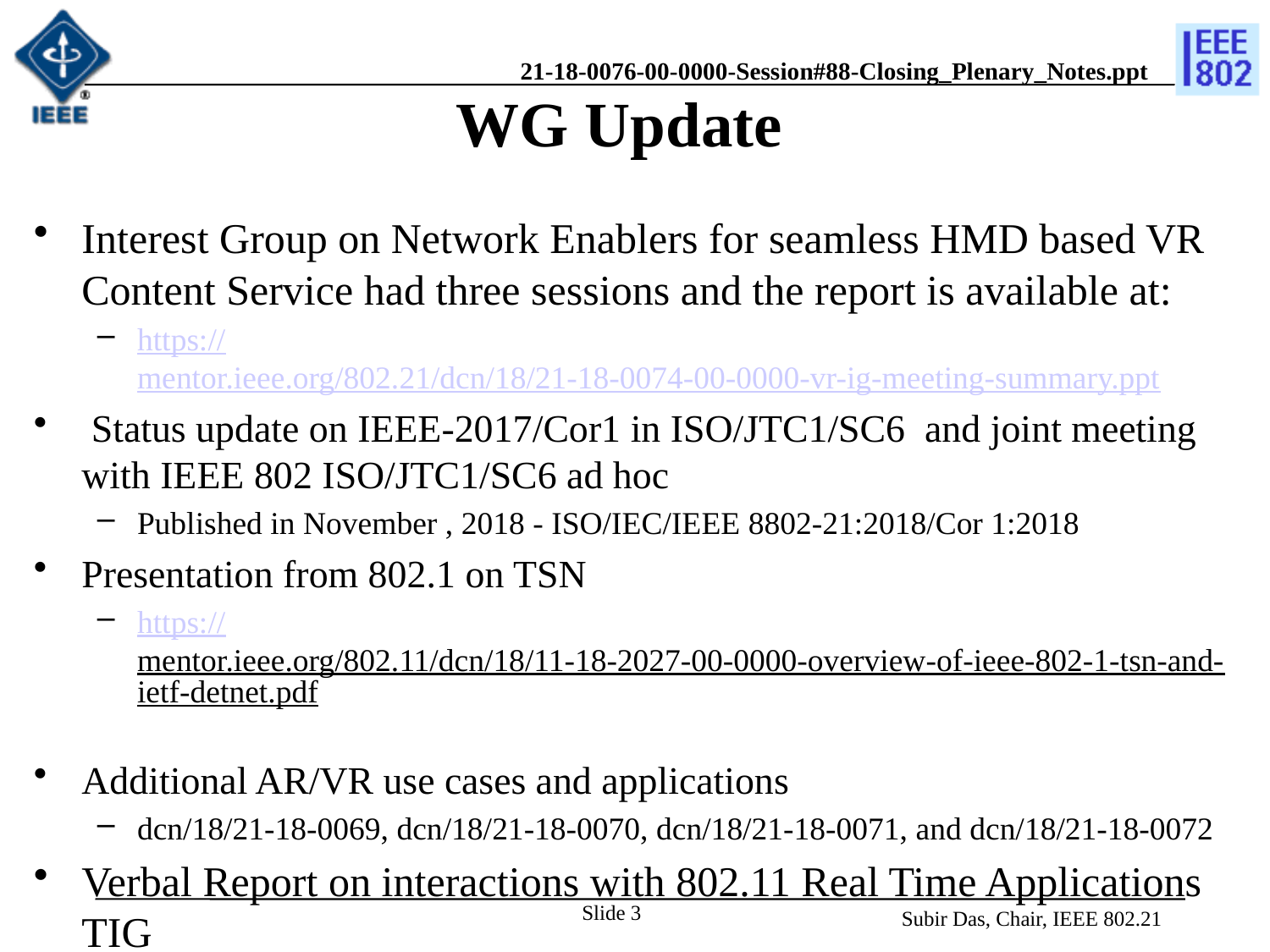

# WG Update

Interest Group on Network Enablers for seamless HMD based VR Content Service had three sessions and the report is available at:
https://mentor.ieee.org/802.21/dcn/18/21-18-0074-00-0000-vr-ig-meeting-summary.ppt
 Status update on IEEE-2017/Cor1 in ISO/JTC1/SC6  and joint meeting with IEEE 802 ISO/JTC1/SC6 ad hoc
Published in November , 2018 - ISO/IEC/IEEE 8802-21:2018/Cor 1:2018
Presentation from 802.1 on TSN
https://mentor.ieee.org/802.11/dcn/18/11-18-2027-00-0000-overview-of-ieee-802-1-tsn-and-ietf-detnet.pdf
Additional AR/VR use cases and applications
dcn/18/21-18-0069, dcn/18/21-18-0070, dcn/18/21-18-0071, and dcn/18/21-18-0072
Verbal Report on interactions with 802.11 Real Time Applications TIG

Slide 3
Subir Das, Chair, IEEE 802.21